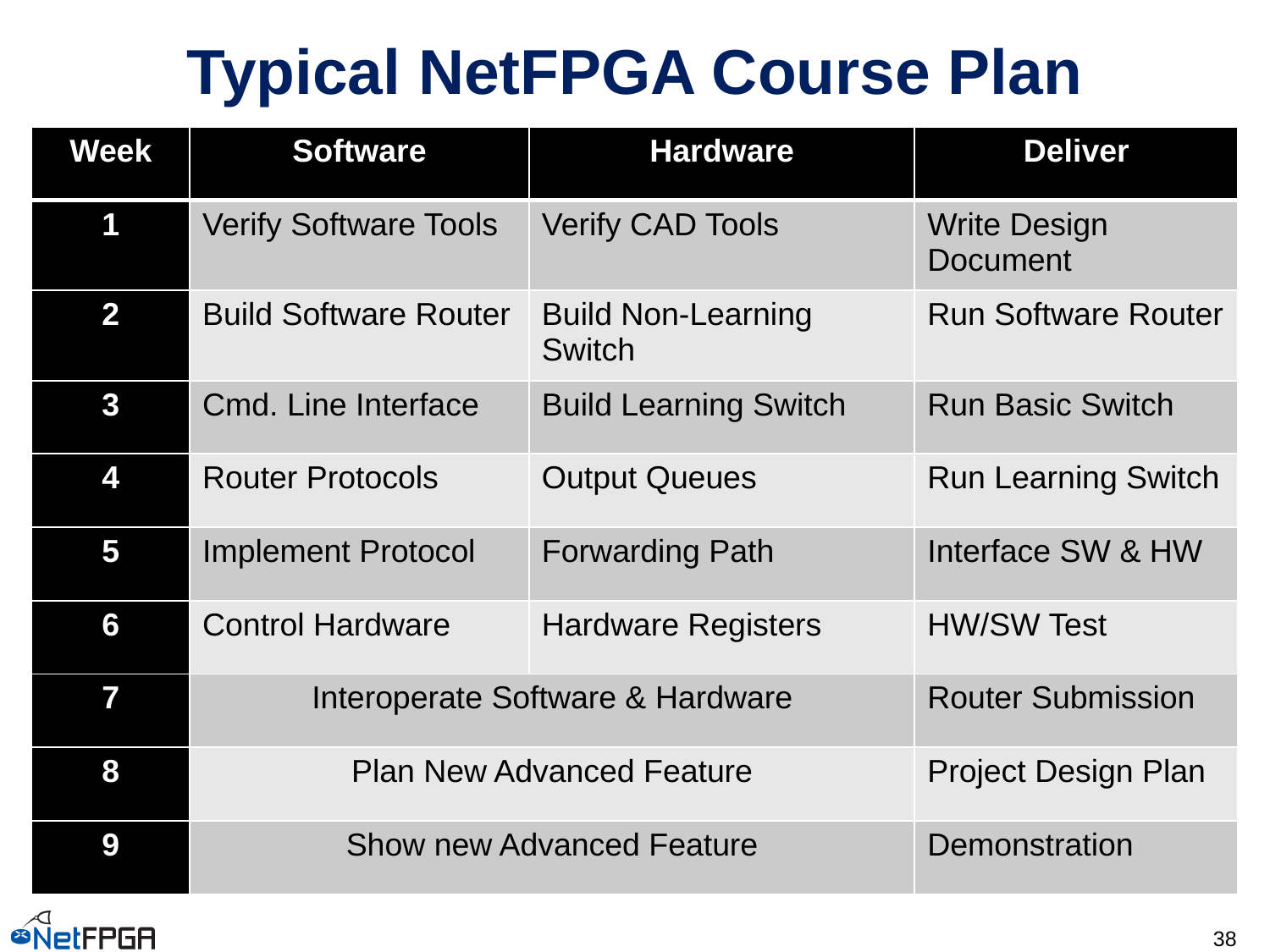

# Typical NetFPGA Course Plan
| Week | Software | Hardware | Deliver |
| --- | --- | --- | --- |
| 1 | Verify Software Tools | Verify CAD Tools | Write Design Document |
| 2 | Build Software Router | Build Non-Learning Switch | Run Software Router |
| 3 | Cmd. Line Interface | Build Learning Switch | Run Basic Switch |
| 4 | Router Protocols | Output Queues | Run Learning Switch |
| 5 | Implement Protocol | Forwarding Path | Interface SW & HW |
| 6 | Control Hardware | Hardware Registers | HW/SW Test |
| 7 | Interoperate Software & Hardware |  | Router Submission |
| 8 | Plan New Advanced Feature |  | Project Design Plan |
| 9 | Show new Advanced Feature |  | Demonstration |